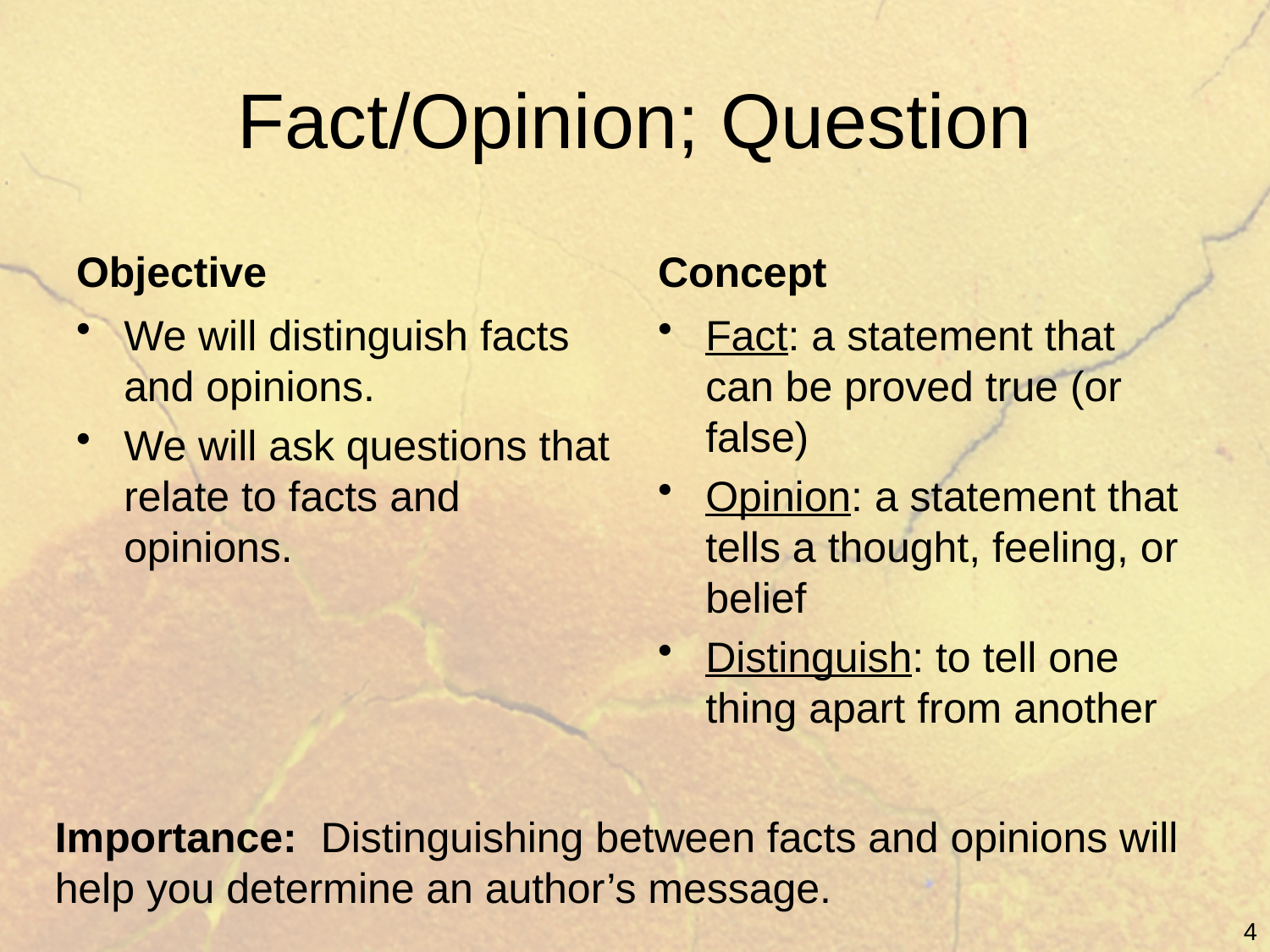

# Fact/Opinion; Question
Objective
Concept
We will distinguish facts and opinions.
We will ask questions that relate to facts and opinions.
Fact: a statement that can be proved true (or false)
Opinion: a statement that tells a thought, feeling, or belief
Distinguish: to tell one thing apart from another

Importance:  Distinguishing between facts and opinions will help you determine an author’s message.
4